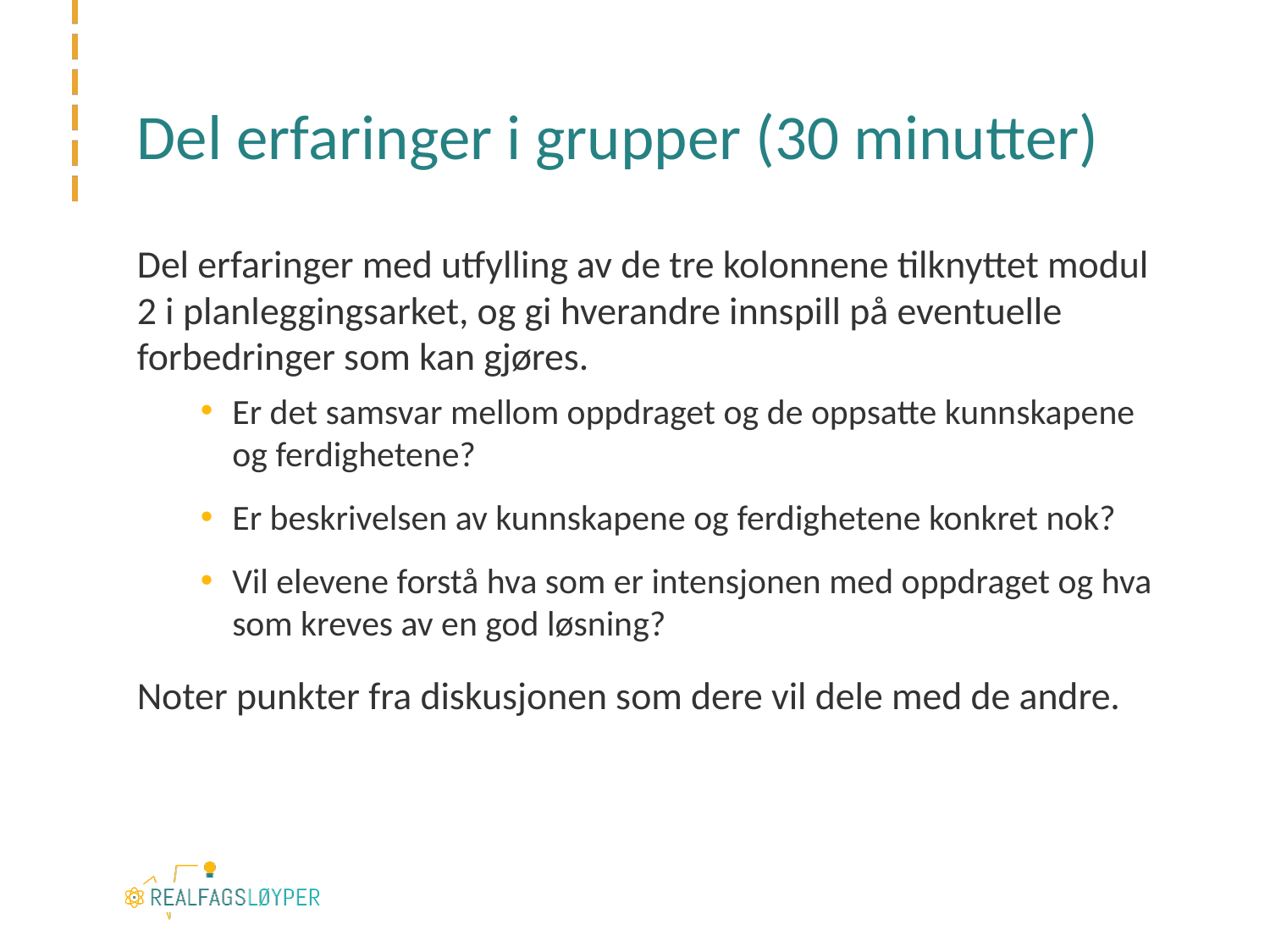

# Del erfaringer i grupper (30 minutter)
Del erfaringer med utfylling av de tre kolonnene tilknyttet modul 2 i planleggingsarket, og gi hverandre innspill på eventuelle forbedringer som kan gjøres.
Er det samsvar mellom oppdraget og de oppsatte kunnskapene og ferdighetene?
Er beskrivelsen av kunnskapene og ferdighetene konkret nok?
Vil elevene forstå hva som er intensjonen med oppdraget og hva som kreves av en god løsning?
Noter punkter fra diskusjonen som dere vil dele med de andre.